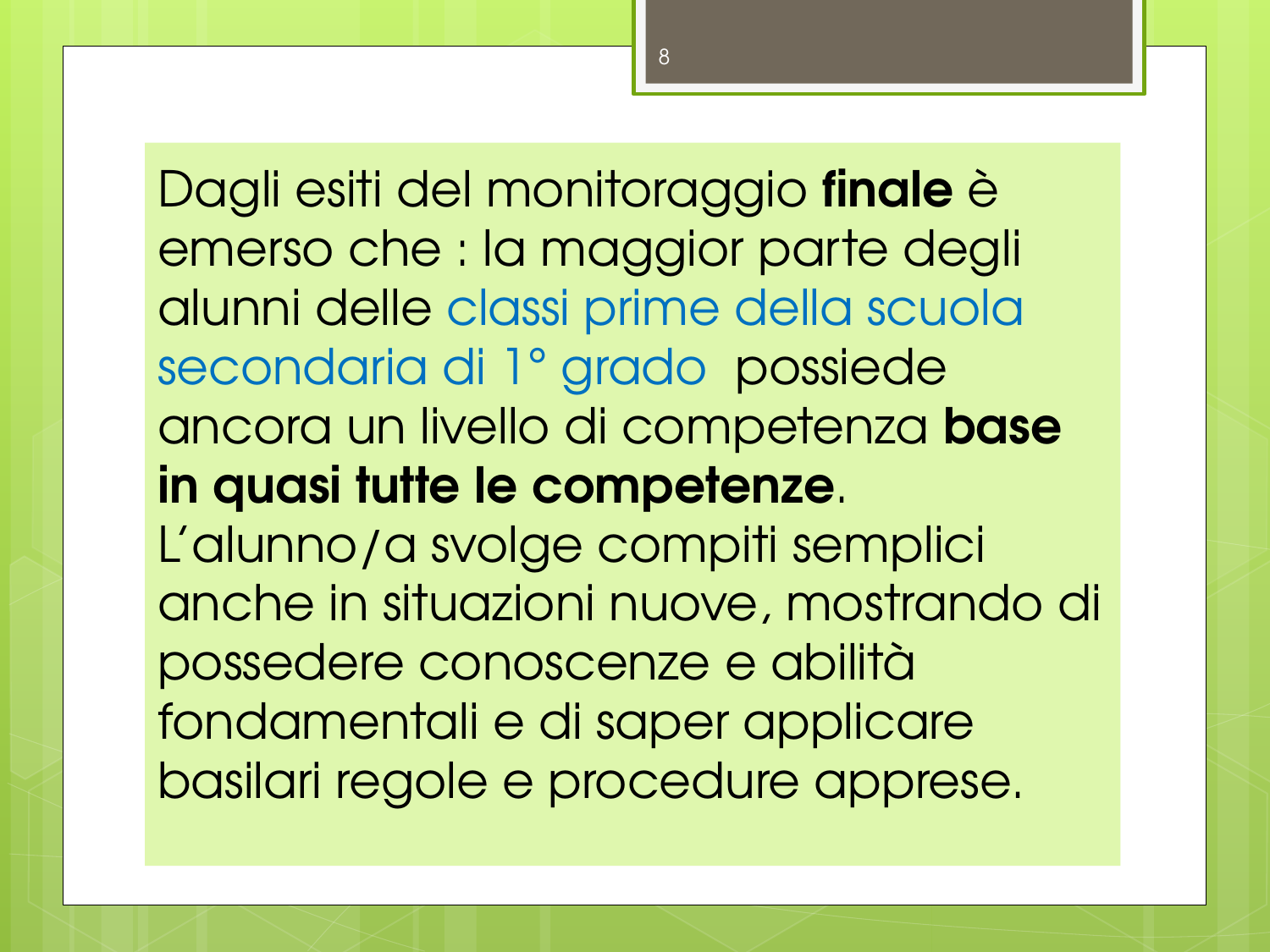

8
# Dagli esiti del monitoraggio finale è emerso che : la maggior parte degli alunni delle classi prime della scuola secondaria di 1° grado  possiede ancora un livello di competenza base in quasi tutte le competenze. L’alunno/a svolge compiti semplici   anche in situazioni nuove, mostrando di possedere conoscenze e abilità fondamentali e di saper applicare basilari regole e procedure apprese.